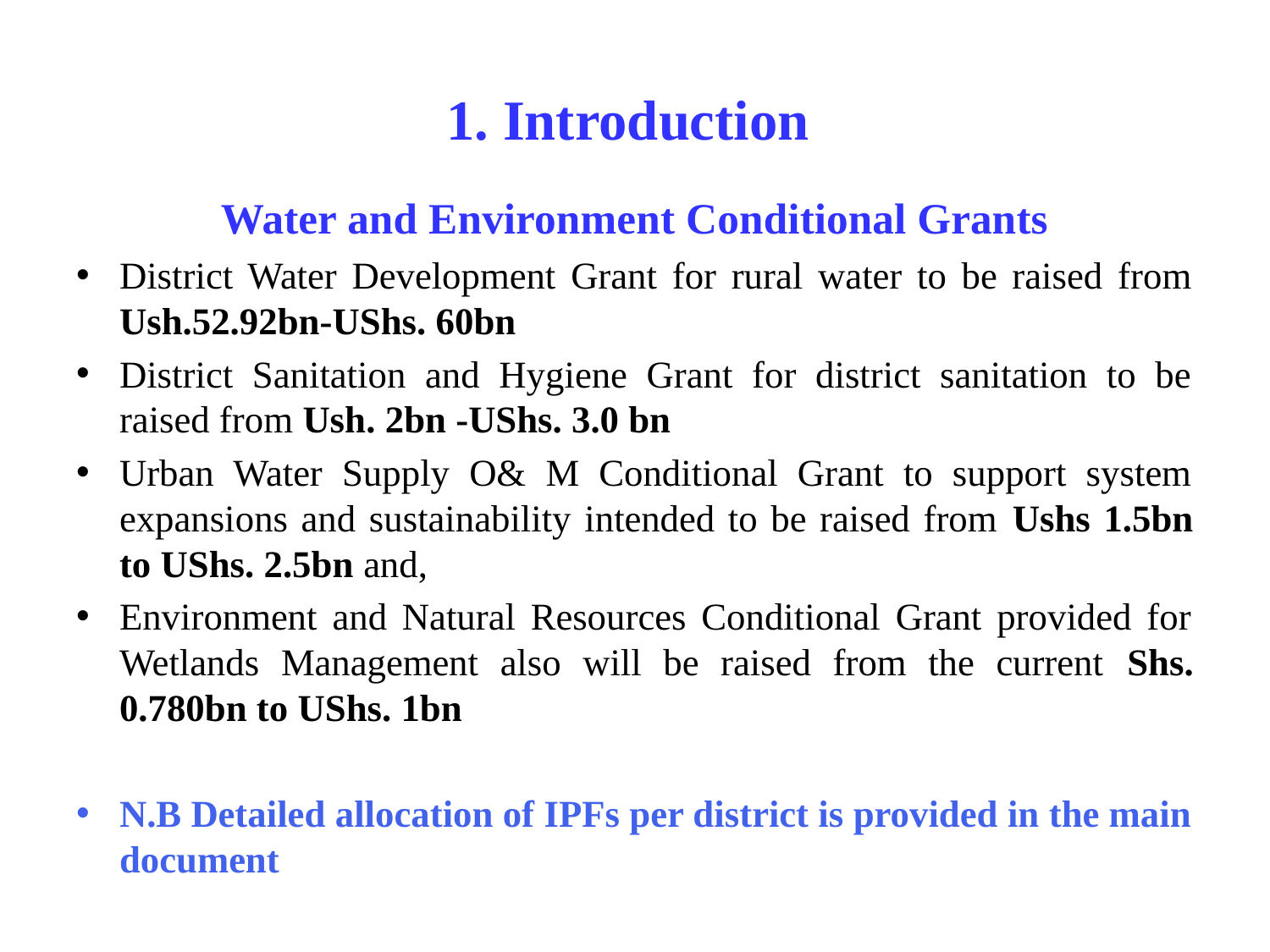

# 1. Introduction
Water and Environment Conditional Grants
District Water Development Grant for rural water to be raised from Ush.52.92bn-UShs. 60bn
District Sanitation and Hygiene Grant for district sanitation to be raised from Ush. 2bn -UShs. 3.0 bn
Urban Water Supply O& M Conditional Grant to support system expansions and sustainability intended to be raised from Ushs 1.5bn to UShs. 2.5bn and,
Environment and Natural Resources Conditional Grant provided for Wetlands Management also will be raised from the current Shs. 0.780bn to UShs. 1bn

N.B Detailed allocation of IPFs per district is provided in the main document